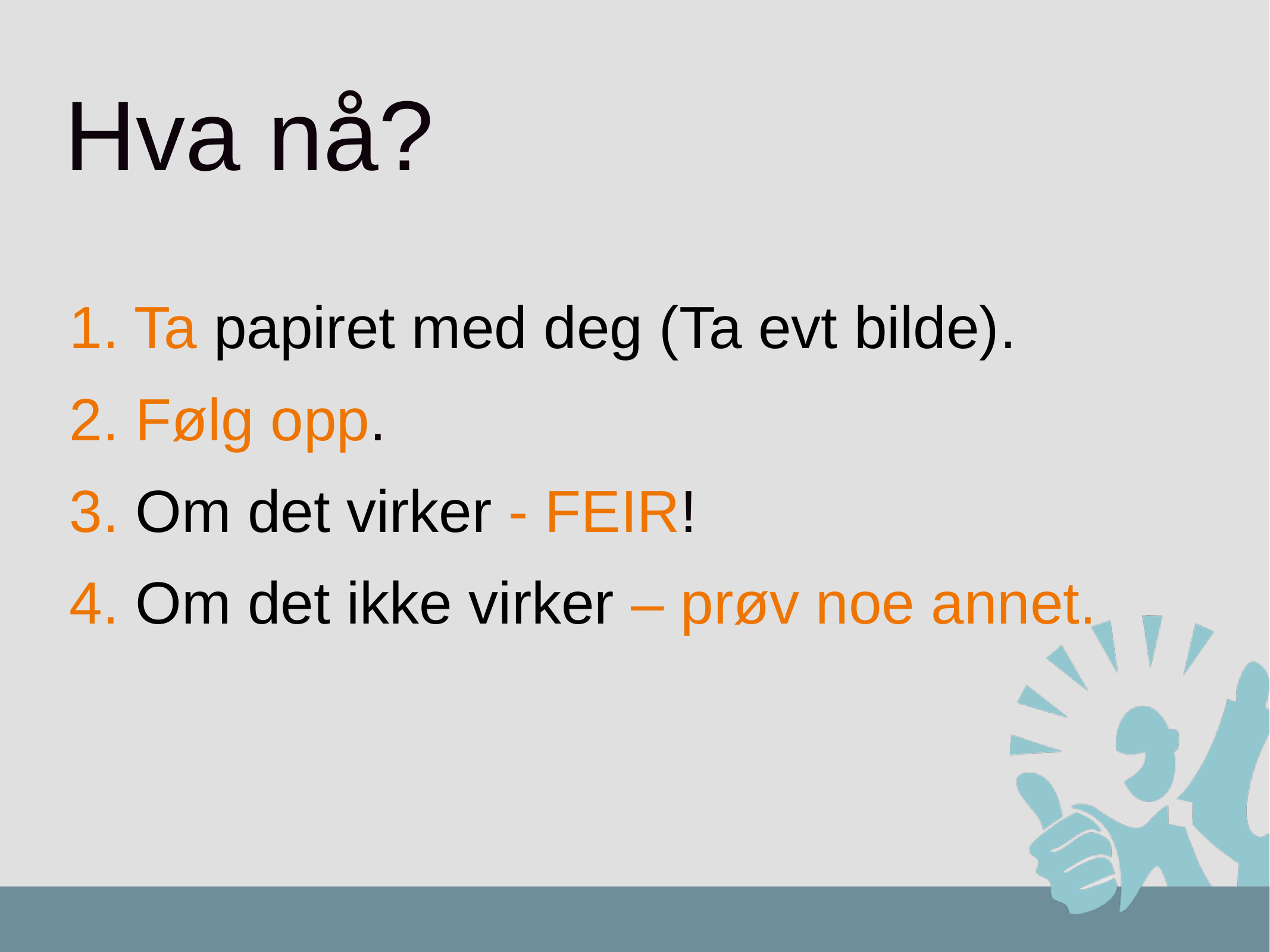

Hva nå?
# 1. Ta papiret med deg (Ta evt bilde).
2. Følg opp.
3. Om det virker - FEIR!
4. Om det ikke virker – prøv noe annet.